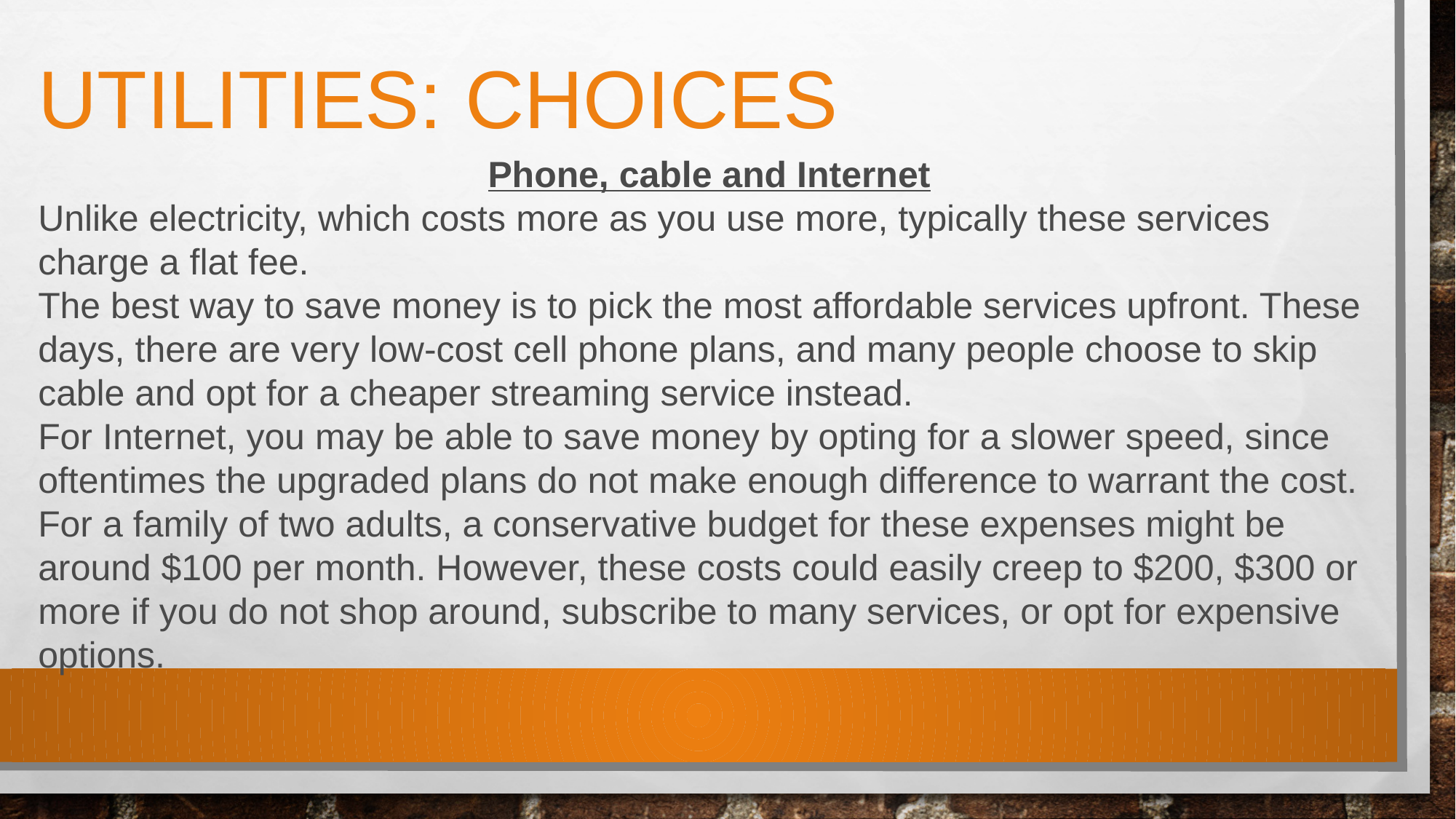

# Utilities: Choices

Phone, cable and Internet
Unlike electricity, which costs more as you use more, typically these services charge a flat fee.
The best way to save money is to pick the most affordable services upfront. These days, there are very low-cost cell phone plans, and many people choose to skip cable and opt for a cheaper streaming service instead.
For Internet, you may be able to save money by opting for a slower speed, since oftentimes the upgraded plans do not make enough difference to warrant the cost.
For a family of two adults, a conservative budget for these expenses might be around $100 per month. However, these costs could easily creep to $200, $300 or more if you do not shop around, subscribe to many services, or opt for expensive options.